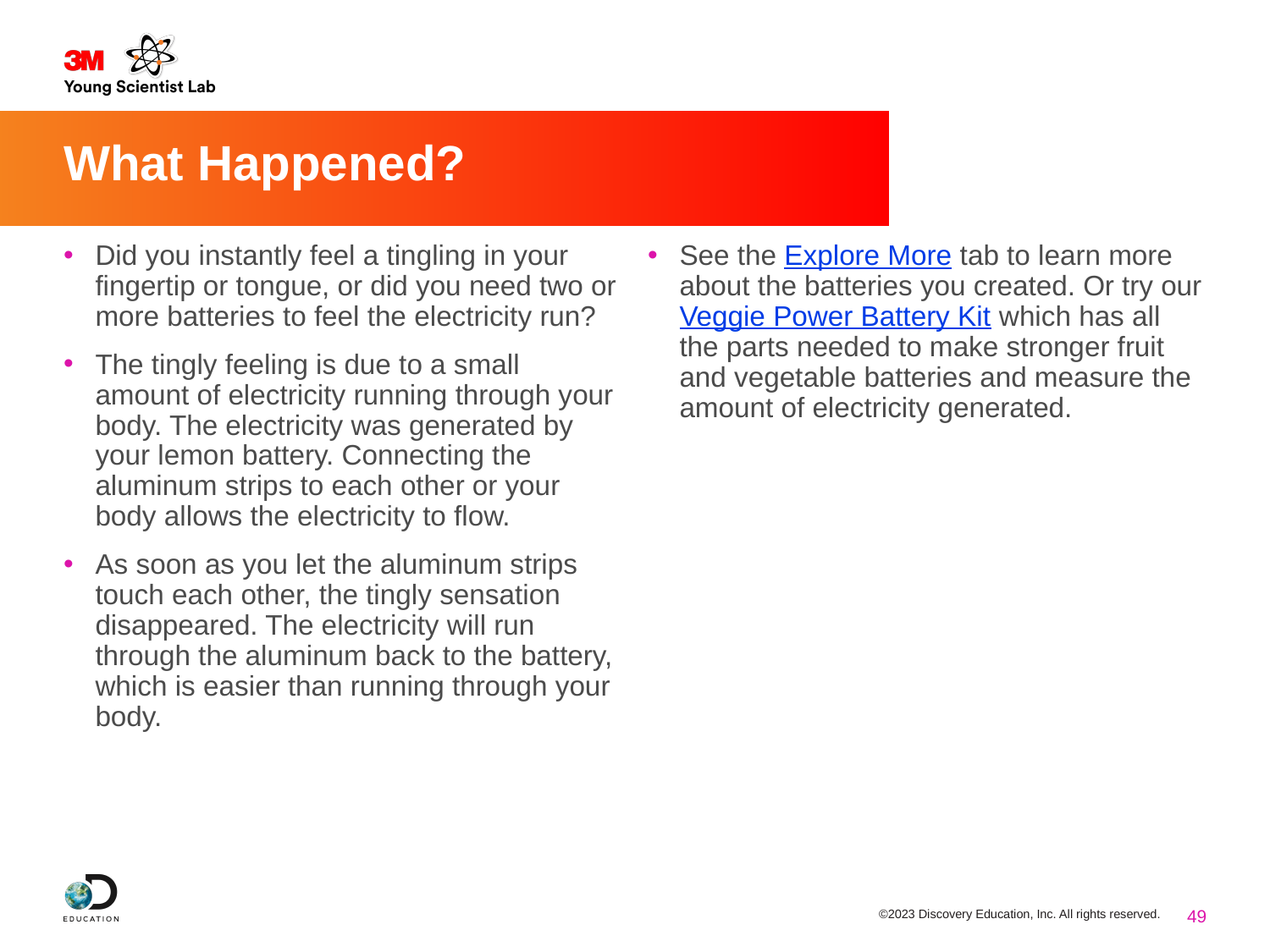

# What Happened?
Did you instantly feel a tingling in your fingertip or tongue, or did you need two or more batteries to feel the electricity run?
The tingly feeling is due to a small amount of electricity running through your body. The electricity was generated by your lemon battery. Connecting the aluminum strips to each other or your body allows the electricity to flow.
As soon as you let the aluminum strips touch each other, the tingly sensation disappeared. The electricity will run through the aluminum back to the battery, which is easier than running through your body.
See the Explore More tab to learn more about the batteries you created. Or try our Veggie Power Battery Kit which has all the parts needed to make stronger fruit and vegetable batteries and measure the amount of electricity generated.